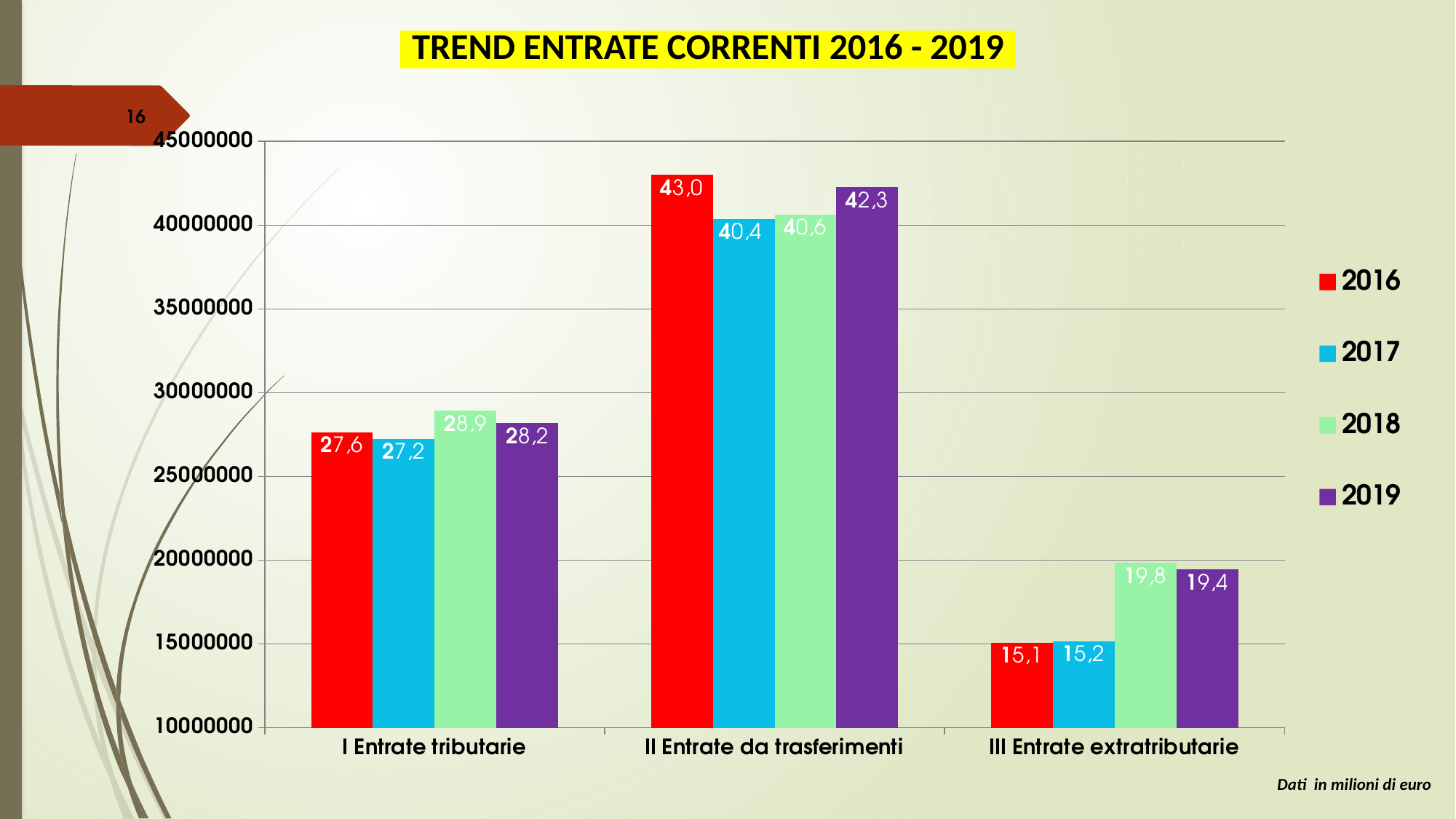

| TREND ENTRATE CORRENTI 2016 - 2019 |
| --- |
16

### Chart

| Category |  |  |  |  |
|---|---|---|---|---|
| I Entrate tributarie | 27646866.0 | 27232091.0 | 28908456.0 | 28172642.959999997 |
| II Entrate da trasferimenti | 42990010.0 | 40355137.0 | 40615012.0 | 42259711.19000001 |
| III Entrate extratributarie | 15075388.0 | 15164965.0 | 19831319.16 | 19432204.92 |
Dati  in milioni di euro